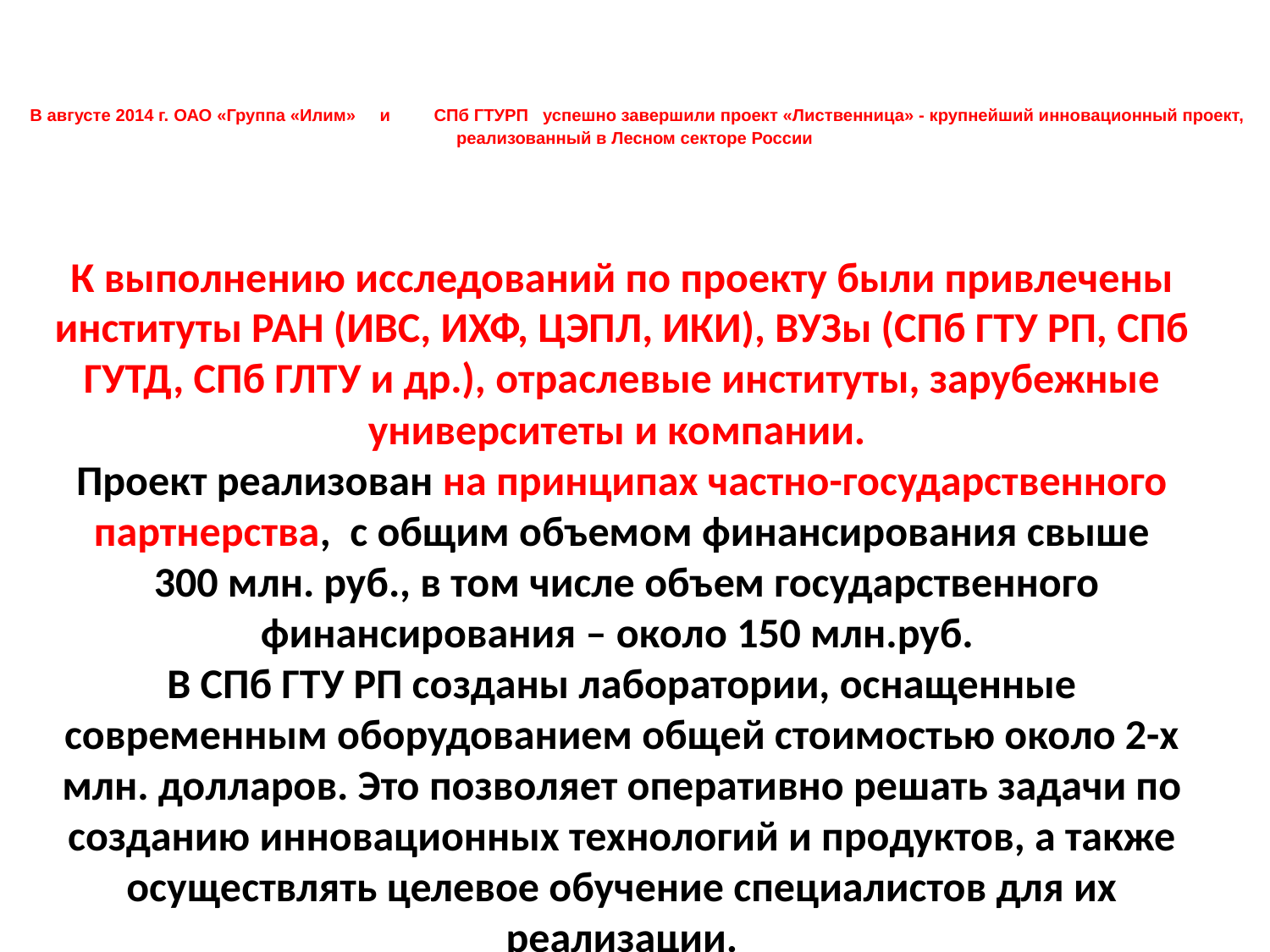

В августе 2014 г. ОАО «Группа «Илим»     и         СПб ГТУРП   успешно завершили проект «Лиственница» - крупнейший инновационный проект,
реализованный в Лесном секторе России

К выполнению исследований по проекту были привлечены институты РАН (ИВС, ИХФ, ЦЭПЛ, ИКИ), ВУЗы (СПб ГТУ РП, СПб ГУТД, СПб ГЛТУ и др.), отраслевые институты, зарубежные университеты и компании.
Проект реализован на принципах частно-государственного партнерства,  с общим объемом финансирования свыше
 300 млн. руб., в том числе объем государственного финансирования – около 150 млн.руб.
В СПб ГТУ РП созданы лаборатории, оснащенные современным оборудованием общей стоимостью около 2-х млн. долларов. Это позволяет оперативно решать задачи по созданию инновационных технологий и продуктов, а также осуществлять целевое обучение специалистов для их реализации.